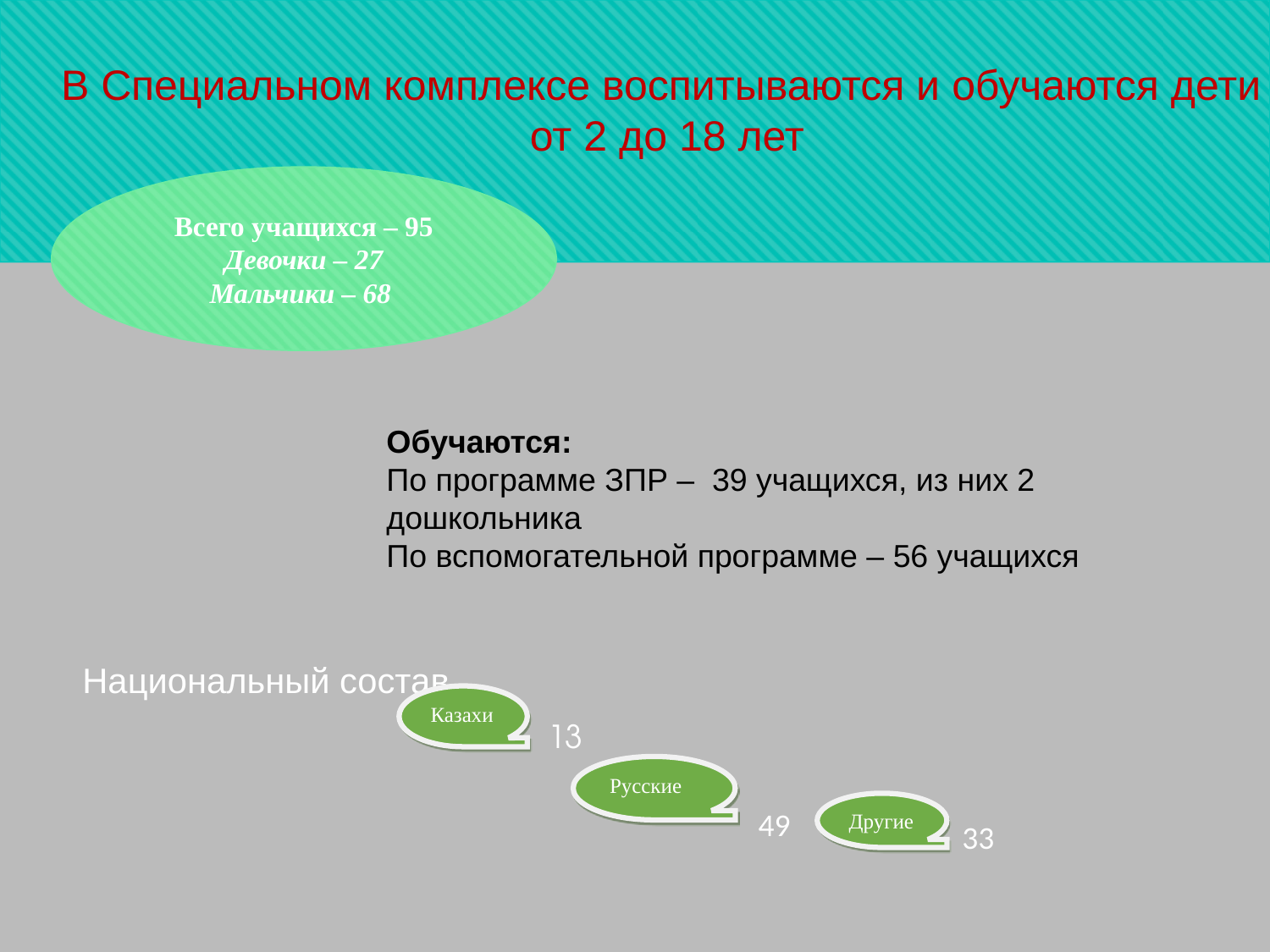

В Специальном комплексе воспитываются и обучаются дети
от 2 до 18 лет

Всего учащихся – 95
Девочки – 27
Мальчики – 68
Обучаются:
По программе ЗПР –  39 учащихся, из них 2 дошкольника
По вспомогательной программе – 56 учащихся
Национальный состав
Казахи
13
Русские
49
Другие
33